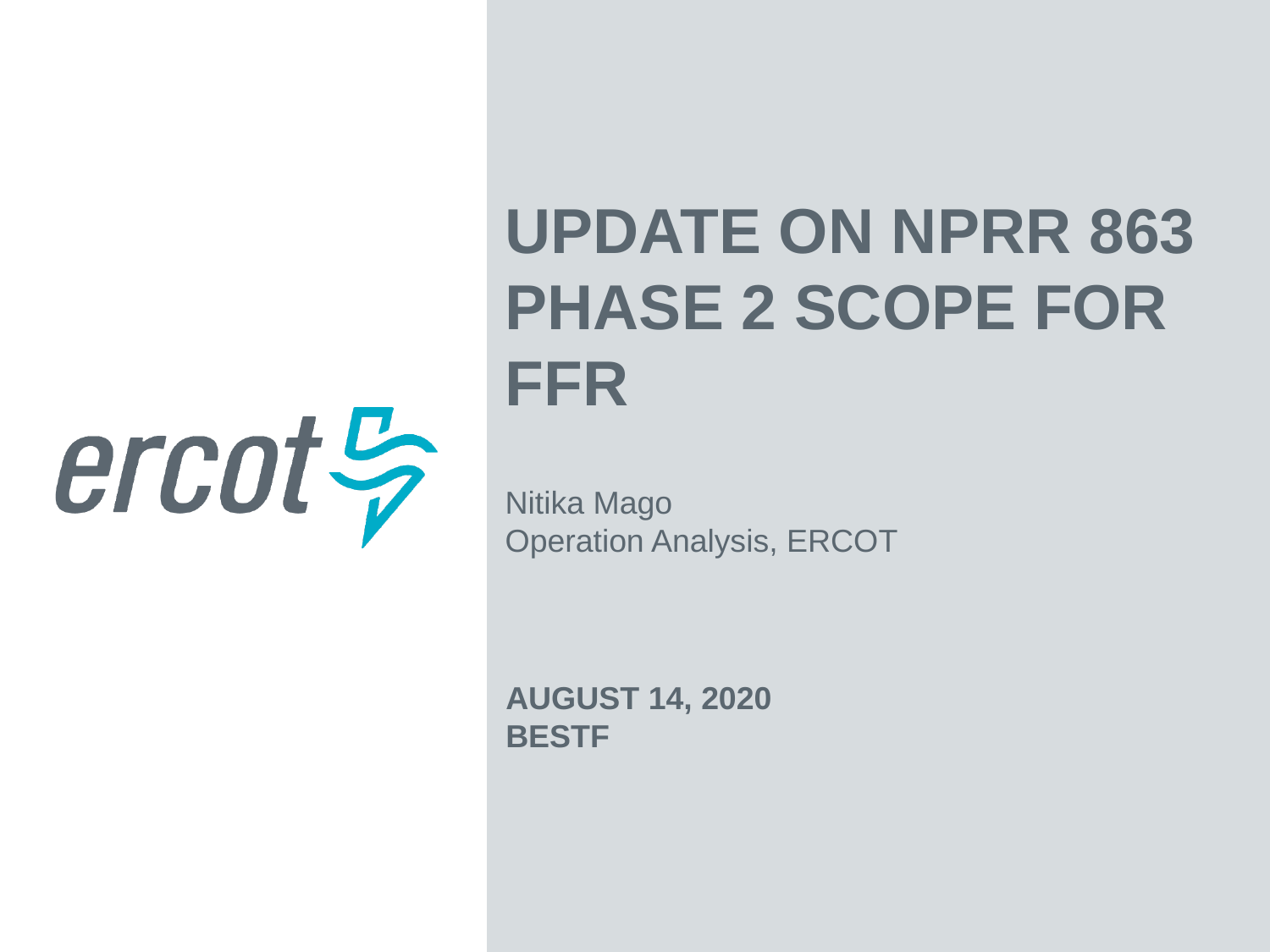

Update On NPRR 863 Phase 2 Scope for FFR
Nitika Mago
Operation Analysis, ERCOT
August 14, 2020
BESTF